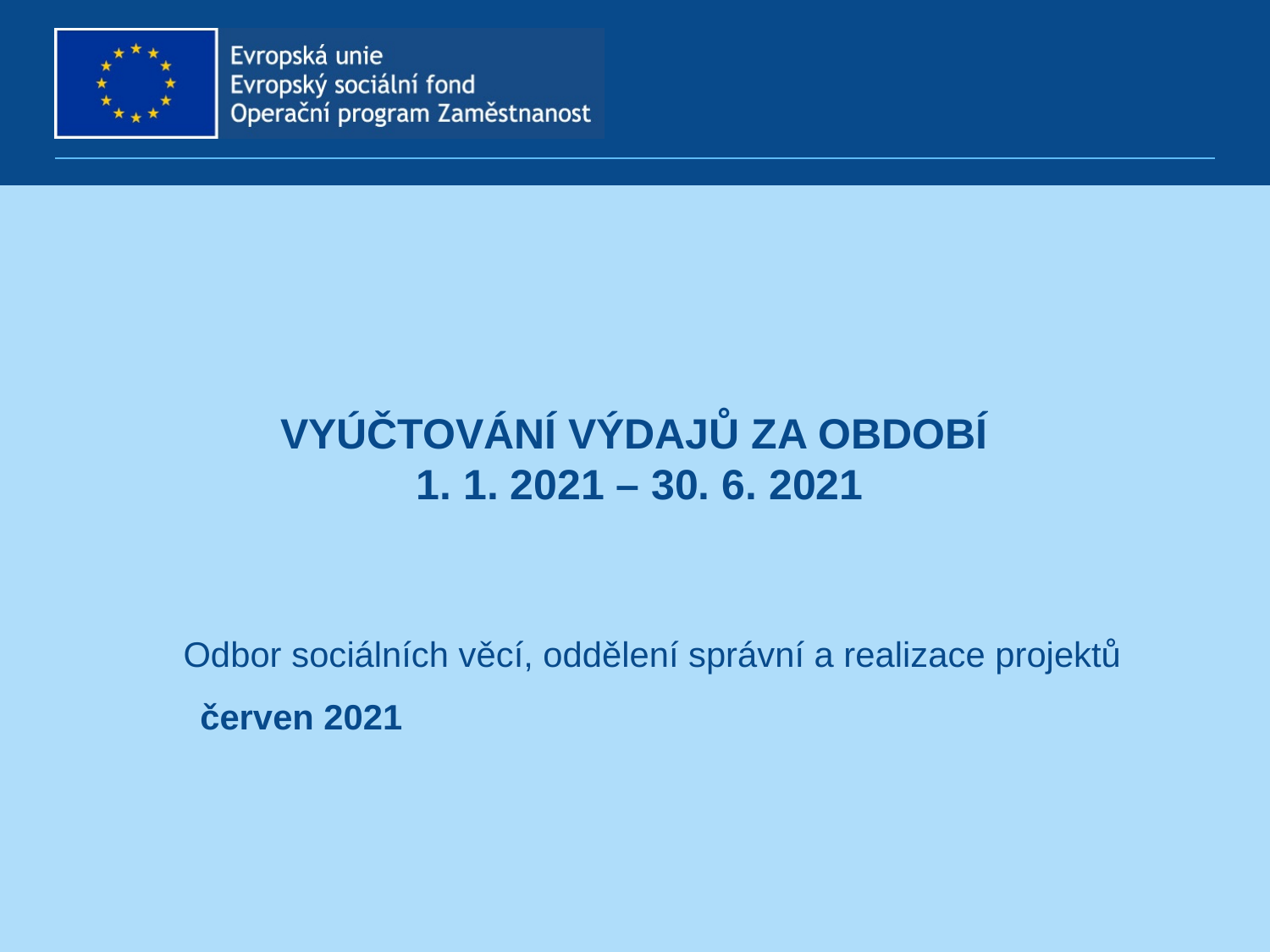

# Vyúčtování výdajů za období 1. 1. 2021 – 30. 6. 2021
Odbor sociálních věcí, oddělení správní a realizace projektů
červen 2021